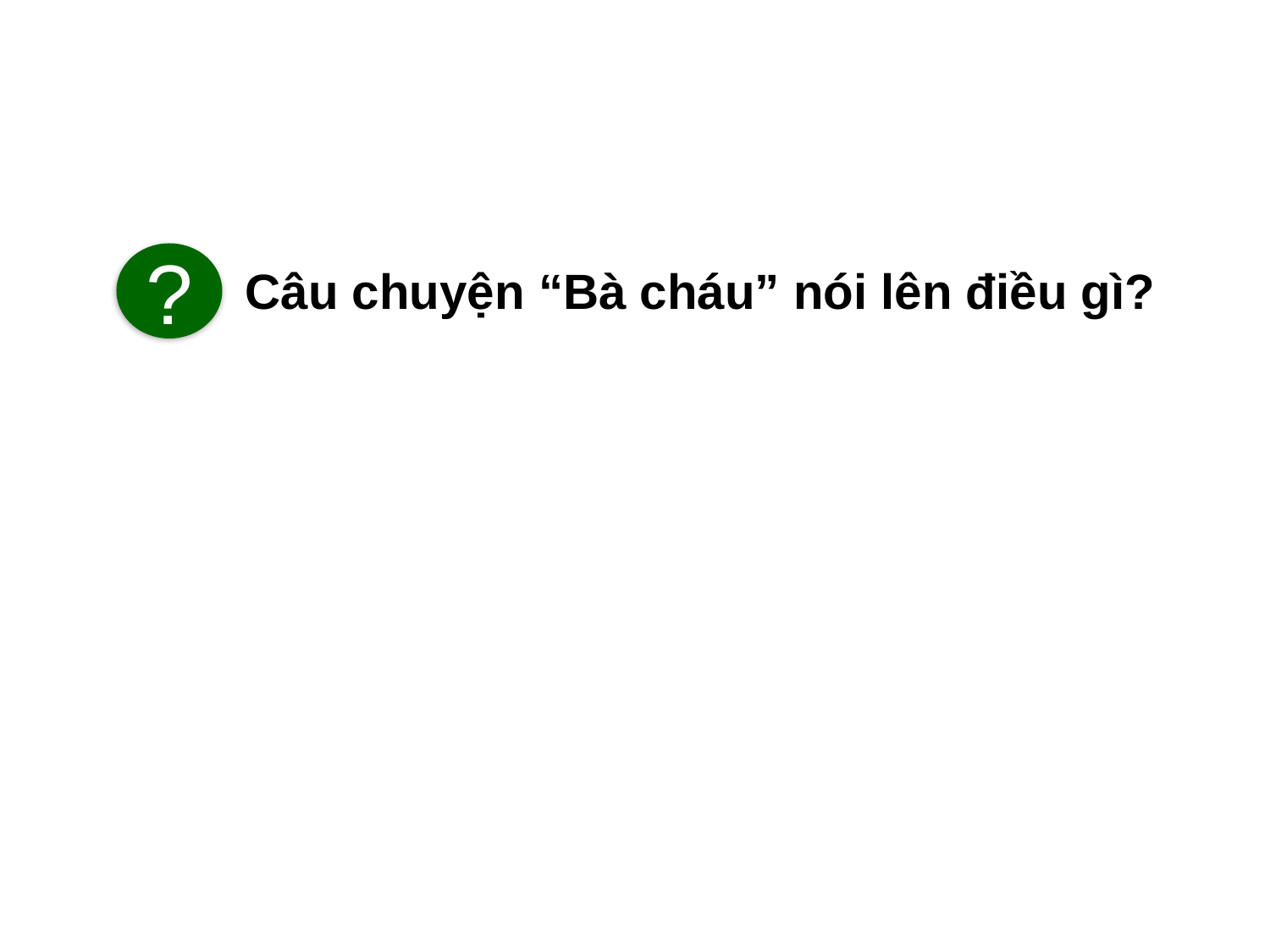

?
Câu chuyện “Bà cháu” nói lên điều gì?